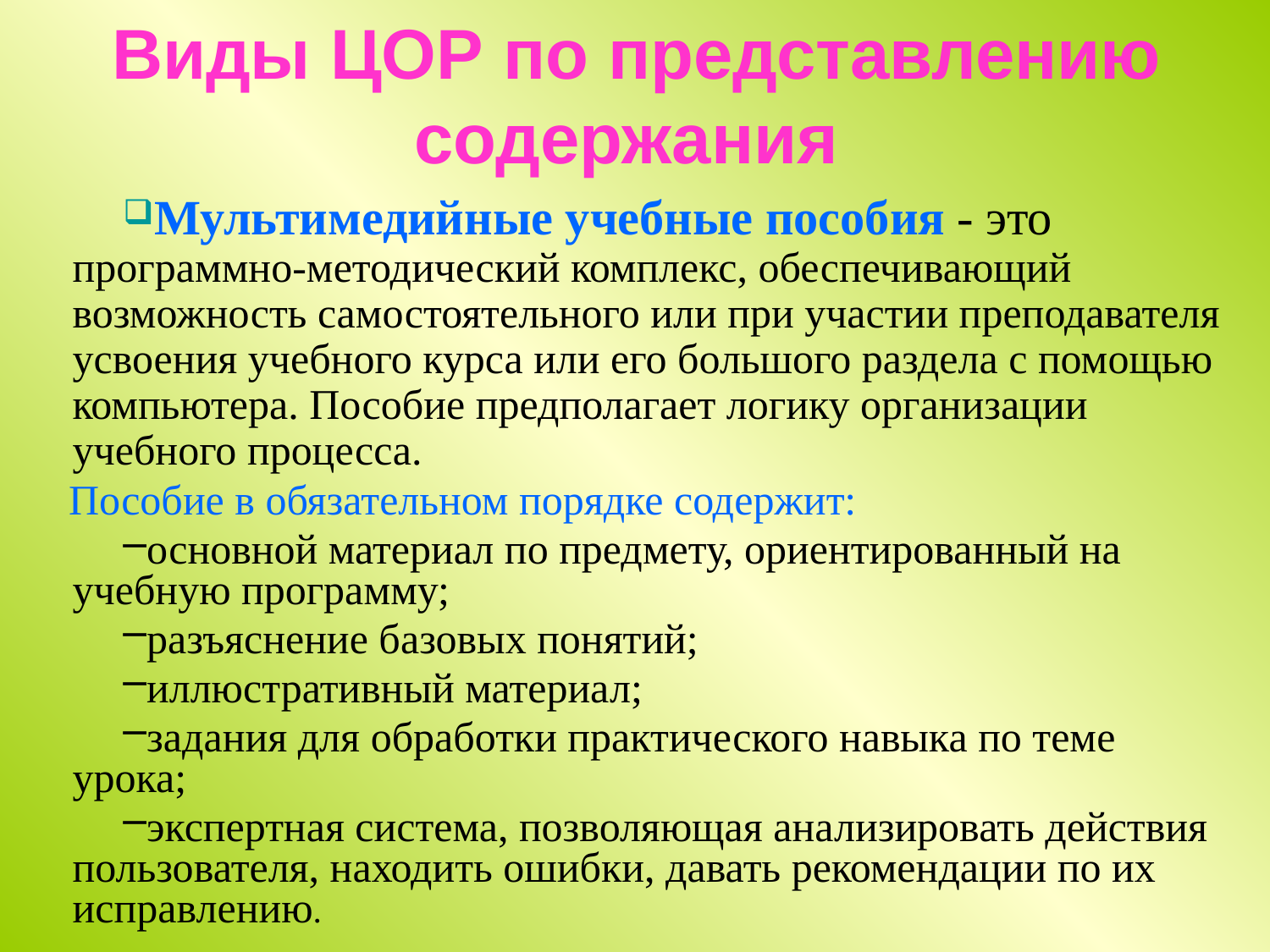

# Виды ЦОР по представлению содержания
Мультимедийные учебные пособия - это программно-методический комплекс, обеспечивающий возможность самостоятельного или при участии преподавателя усвоения учебного курса или его большого раздела с помощью компьютера. Пособие предполагает логику организации учебного процесса.
  Пособие в обязательном порядке содержит:
основной материал по предмету, ориентированный на учебную программу;
разъяснение базовых понятий;
иллюстративный материал;
задания для обработки практического навыка по теме урока;
экспертная система, позволяющая анализировать действия пользователя, находить ошибки, давать рекомендации по их исправлению.